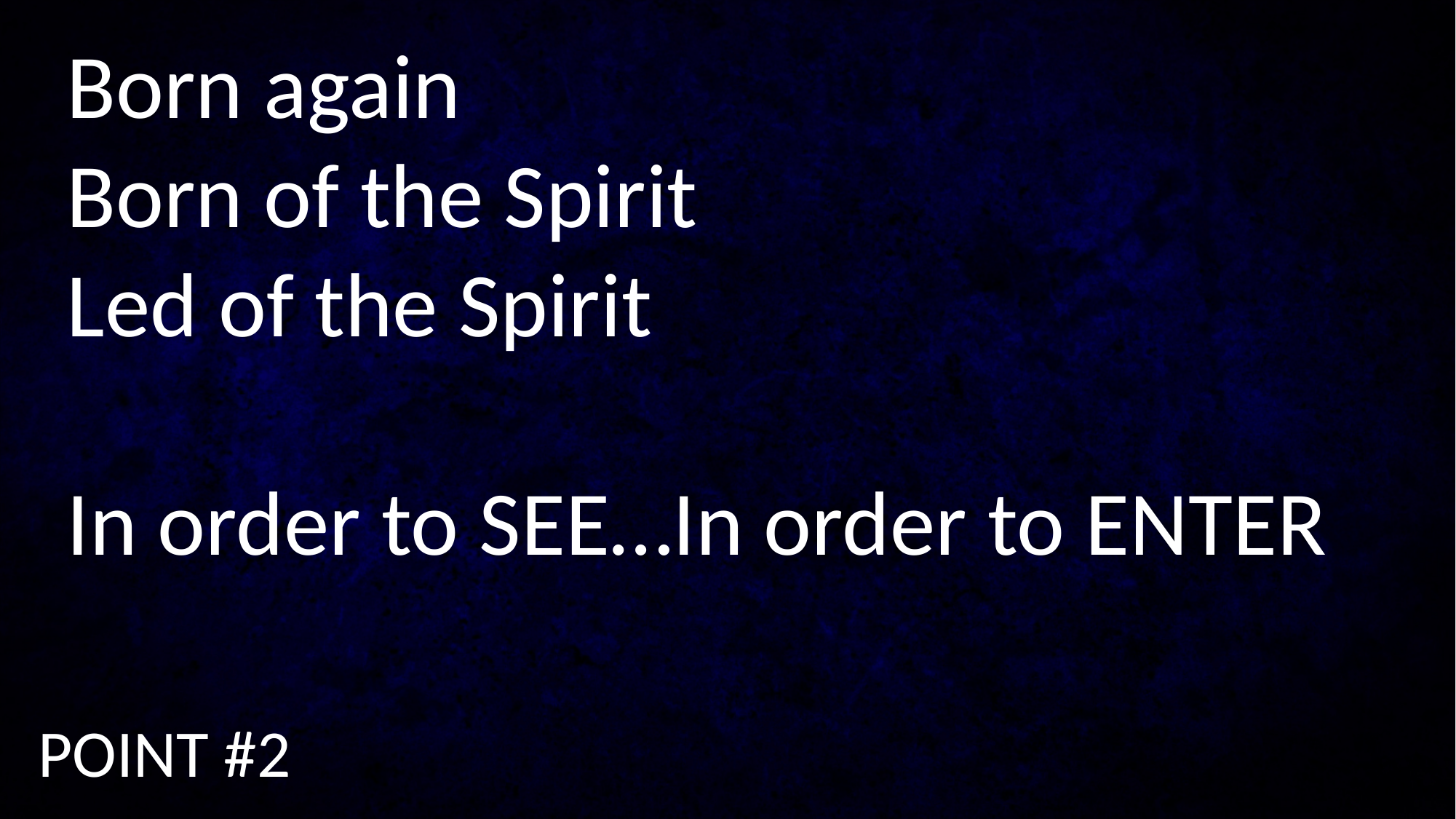

Born again
Born of the Spirit
Led of the Spirit

In order to SEE…In order to ENTER
POINT #2